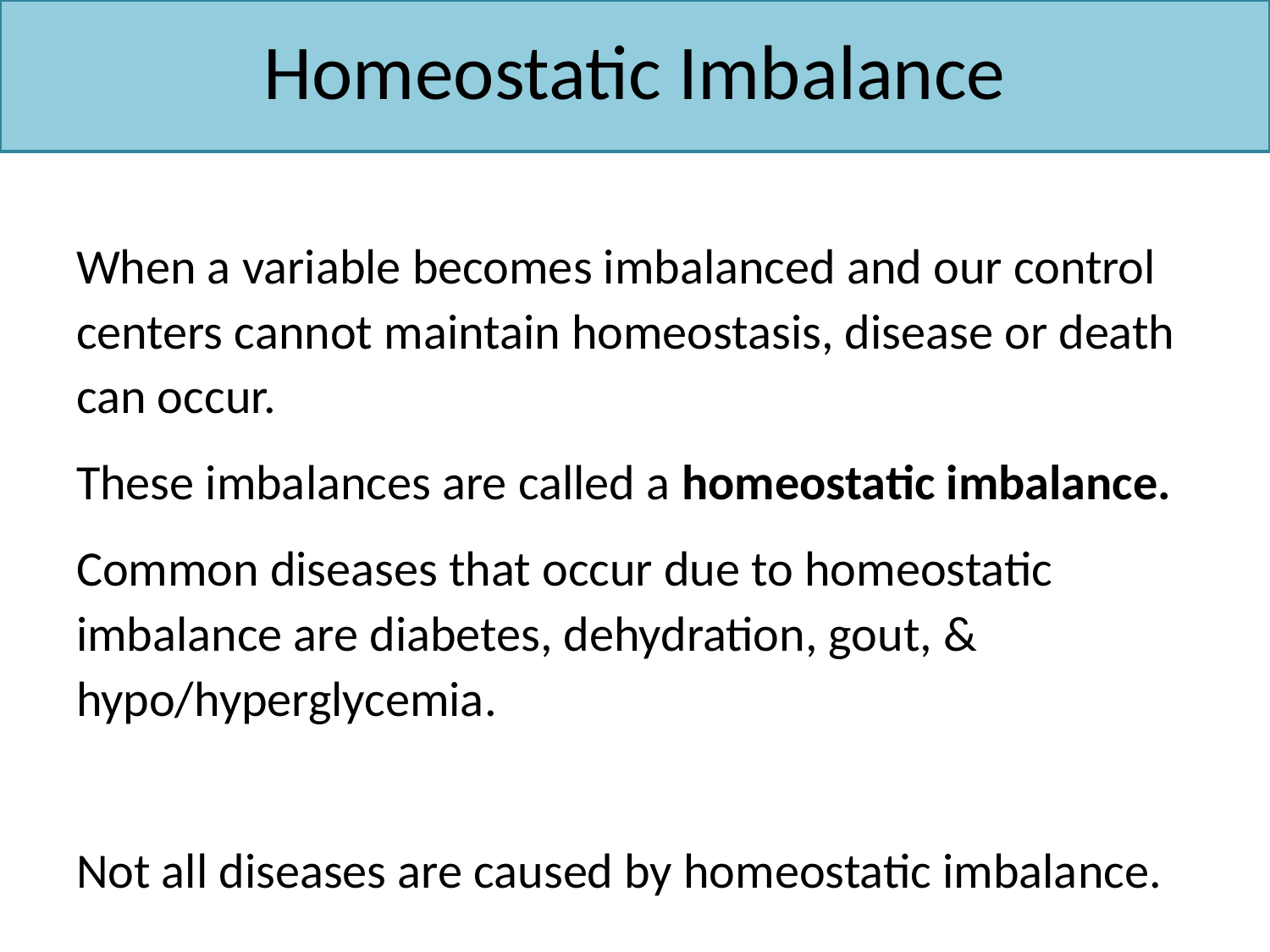

Homeostatic Imbalance
When a variable becomes imbalanced and our control centers cannot maintain homeostasis, disease or death can occur.
These imbalances are called a homeostatic imbalance.
Common diseases that occur due to homeostatic imbalance are diabetes, dehydration, gout, & hypo/hyperglycemia.

Not all diseases are caused by homeostatic imbalance.